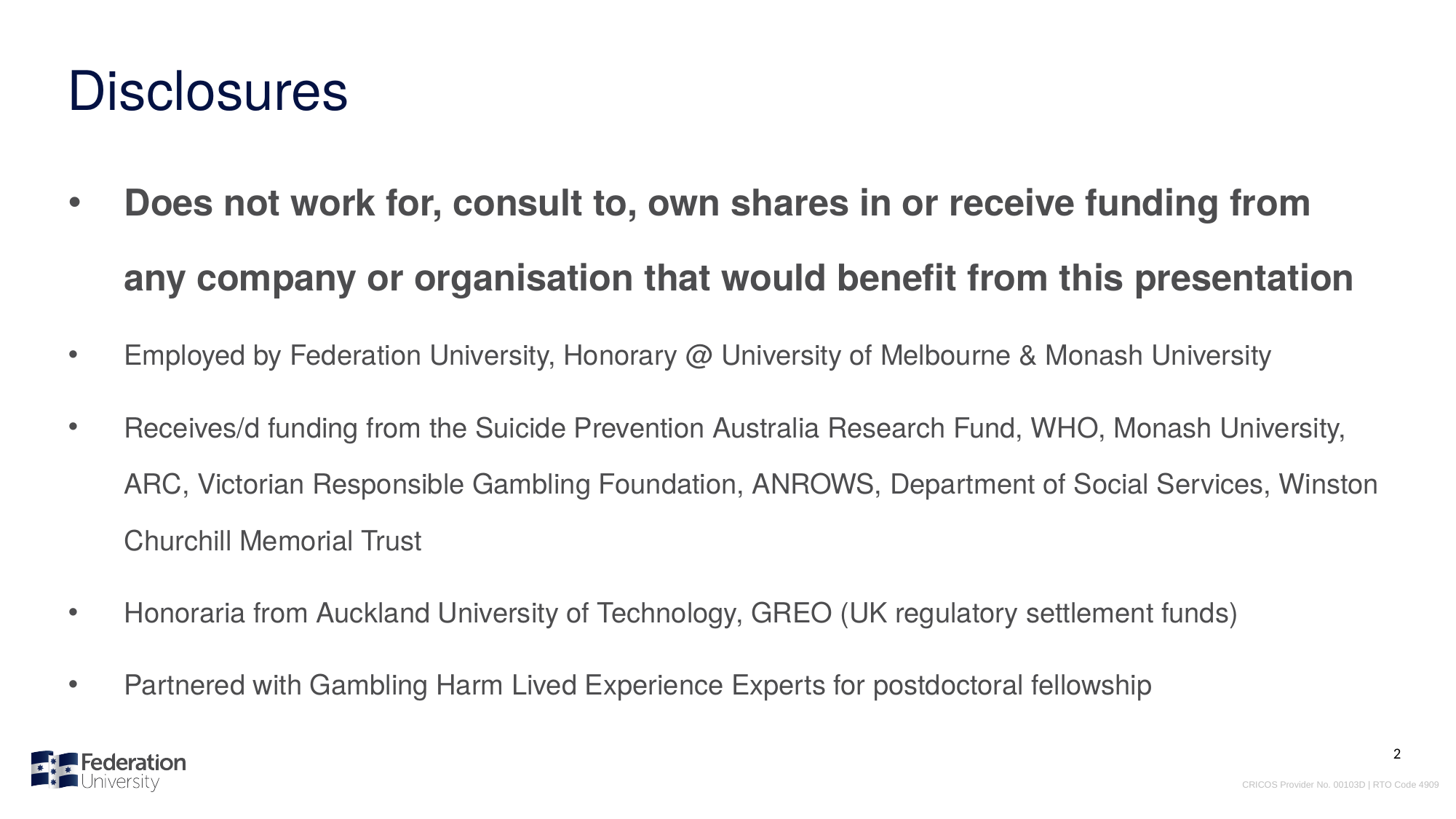

# Disclosures
Does not work for, consult to, own shares in or receive funding from any company or organisation that would benefit from this presentation
Employed by Federation University, Honorary @ University of Melbourne & Monash University
Receives/d funding from the Suicide Prevention Australia Research Fund, WHO, Monash University, ARC, Victorian Responsible Gambling Foundation, ANROWS, Department of Social Services, Winston Churchill Memorial Trust
Honoraria from Auckland University of Technology, GREO (UK regulatory settlement funds)
Partnered with Gambling Harm Lived Experience Experts for postdoctoral fellowship